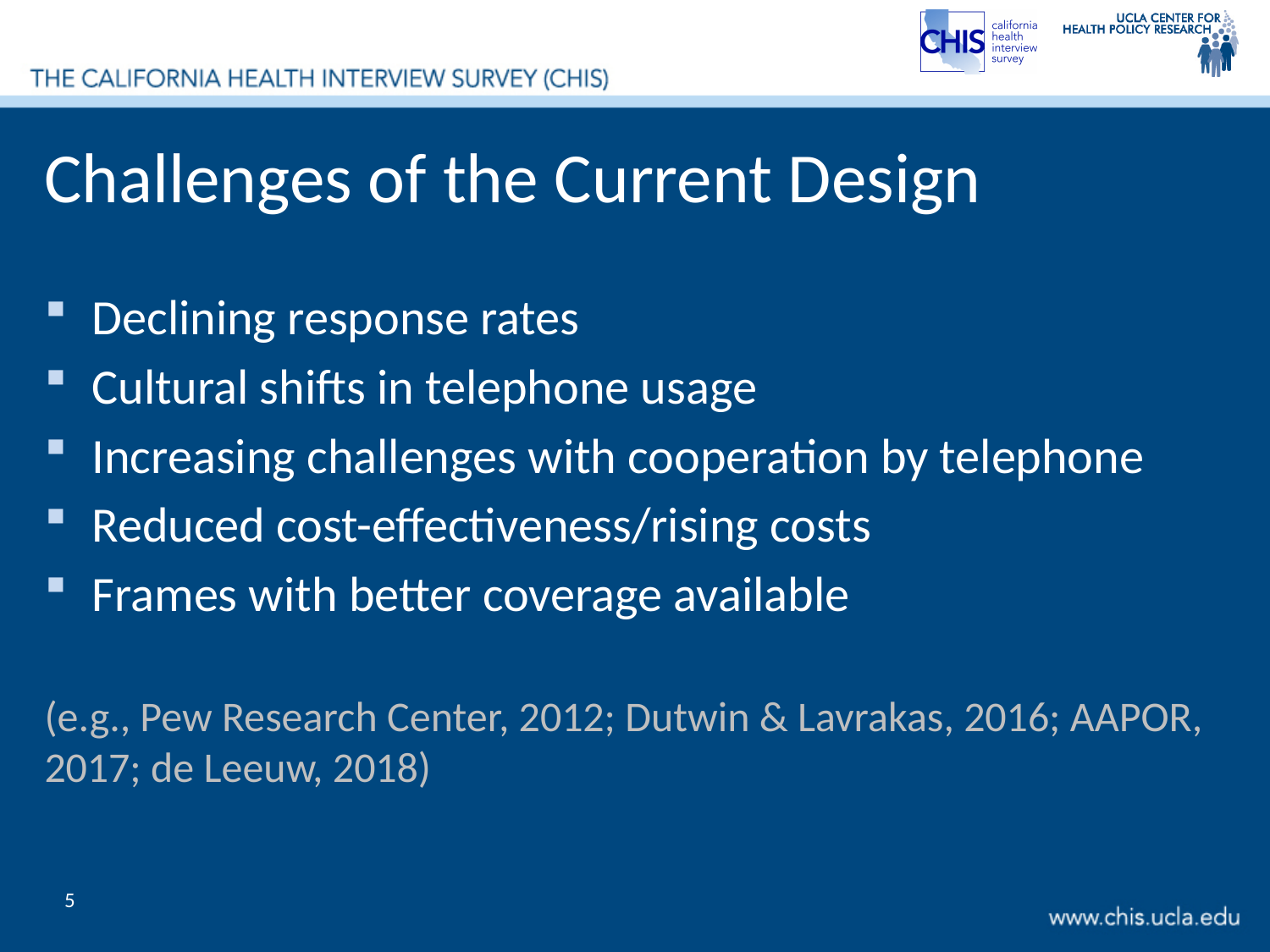

# Challenges of the Current Design
Declining response rates
Cultural shifts in telephone usage
Increasing challenges with cooperation by telephone
Reduced cost-effectiveness/rising costs
Frames with better coverage available

(e.g., Pew Research Center, 2012; Dutwin & Lavrakas, 2016; AAPOR, 2017; de Leeuw, 2018)

5